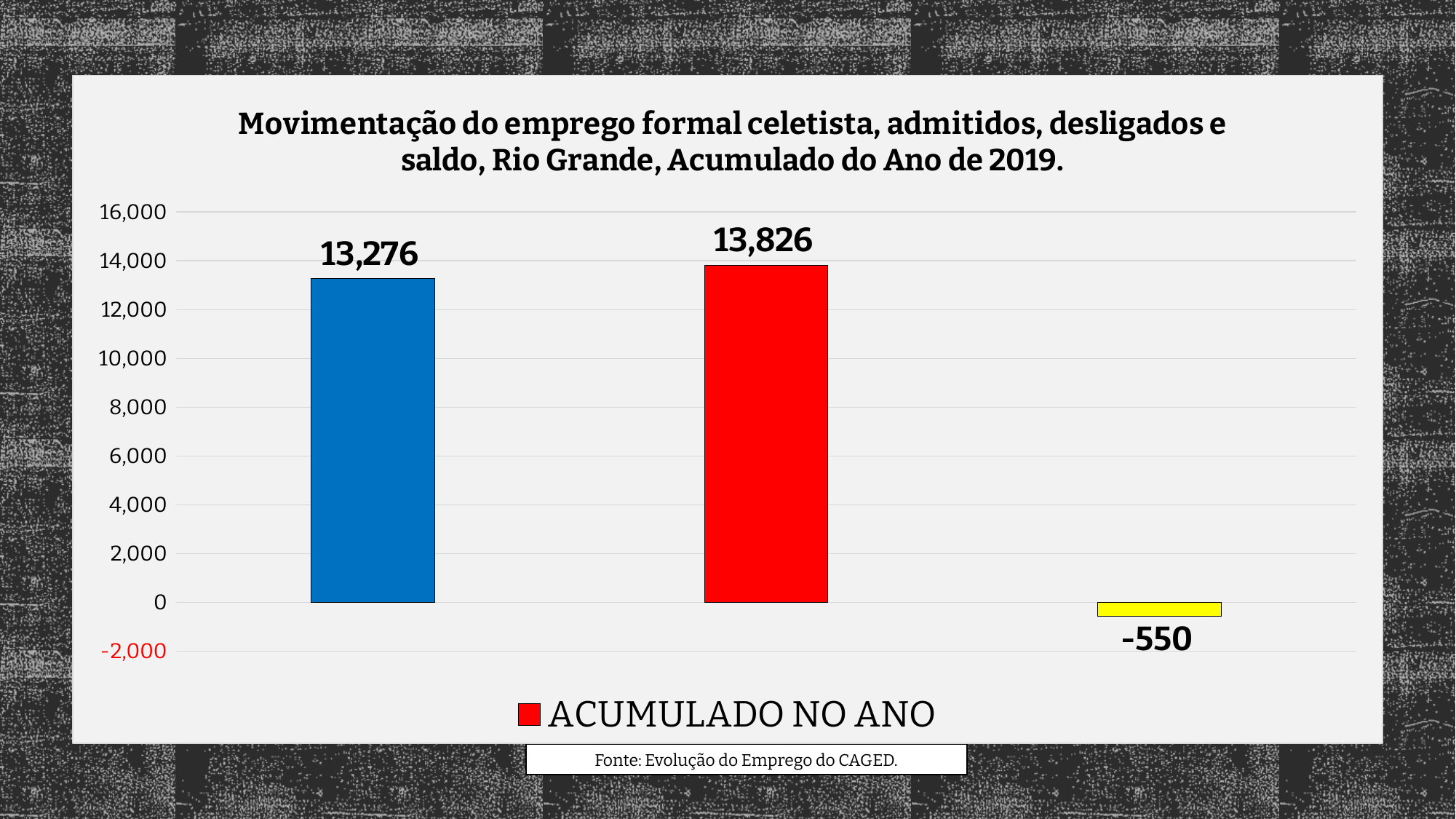

### Chart: Movimentação do emprego formal celetista, admitidos, desligados e saldo, Rio Grande, Acumulado do Ano de 2019.

| Category | ACUMULADO NO ANO |
|---|---|
| Admitidos | 13276.0 |
| Desligados | 13826.0 |
| Saldo | -550.0 |
Fonte: Evolução do Emprego do CAGED.